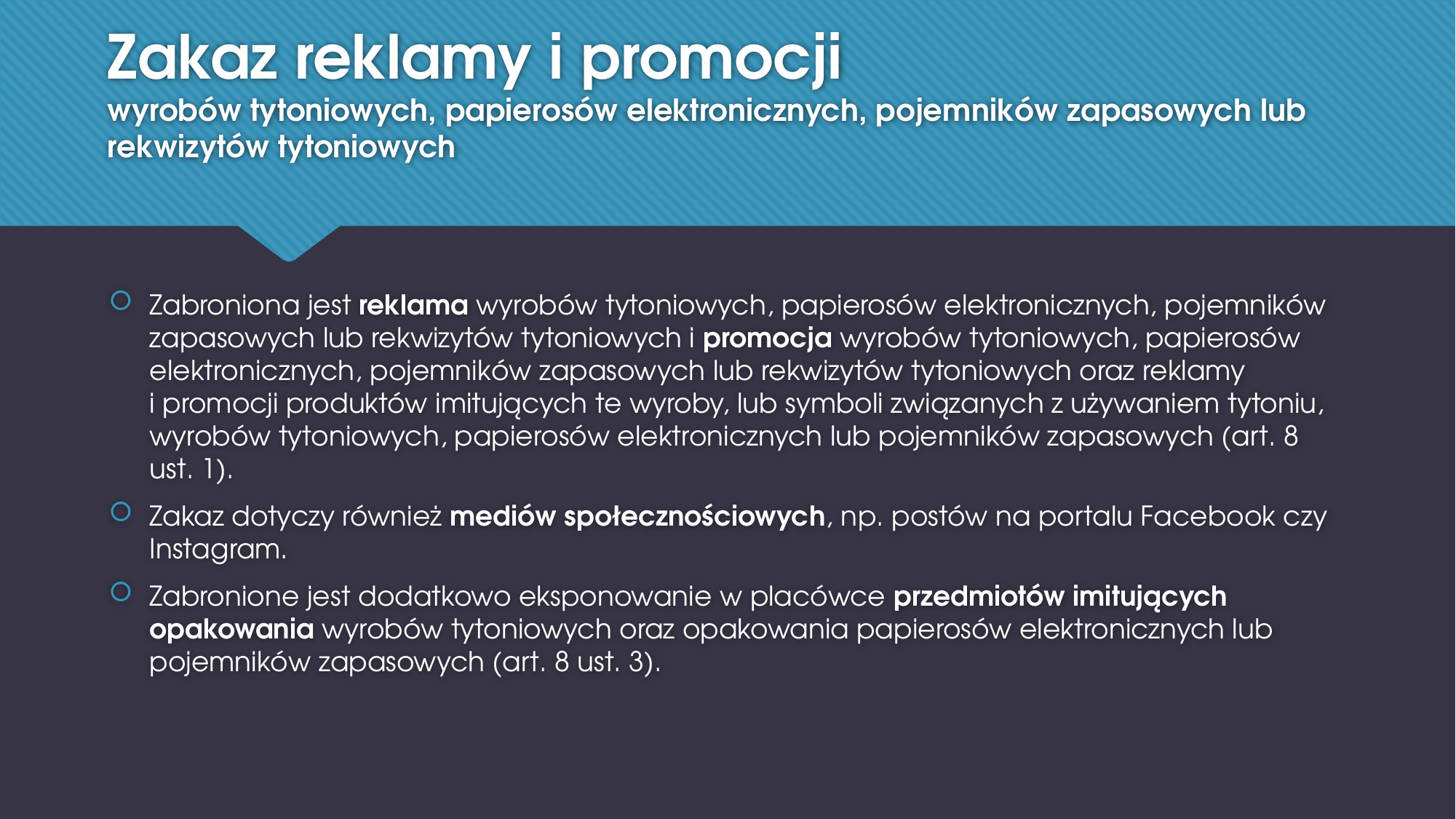

# Zakaz reklamy i promocji wyrobów tytoniowych, papierosów elektronicznych, pojemników zapasowych lub rekwizytów tytoniowych
Zabroniona jest reklama wyrobów tytoniowych, papierosów elektronicznych, pojemników zapasowych lub rekwizytów tytoniowych i promocja wyrobów tytoniowych, papierosów elektronicznych, pojemników zapasowych lub rekwizytów tytoniowych oraz reklamy
i promocji produktów imitujących te wyroby, lub symboli związanych z używaniem tytoniu, wyrobów tytoniowych, papierosów elektronicznych lub pojemników zapasowych (art. 8 ust. 1).
Zakaz dotyczy również mediów społecznościowych, np. postów na portalu Facebook czy Instagram.
Zabronione jest dodatkowo eksponowanie w placówce przedmiotów imitujących opakowania wyrobów tytoniowych oraz opakowania papierosów elektronicznych lub pojemników zapasowych (art. 8 ust. 3).